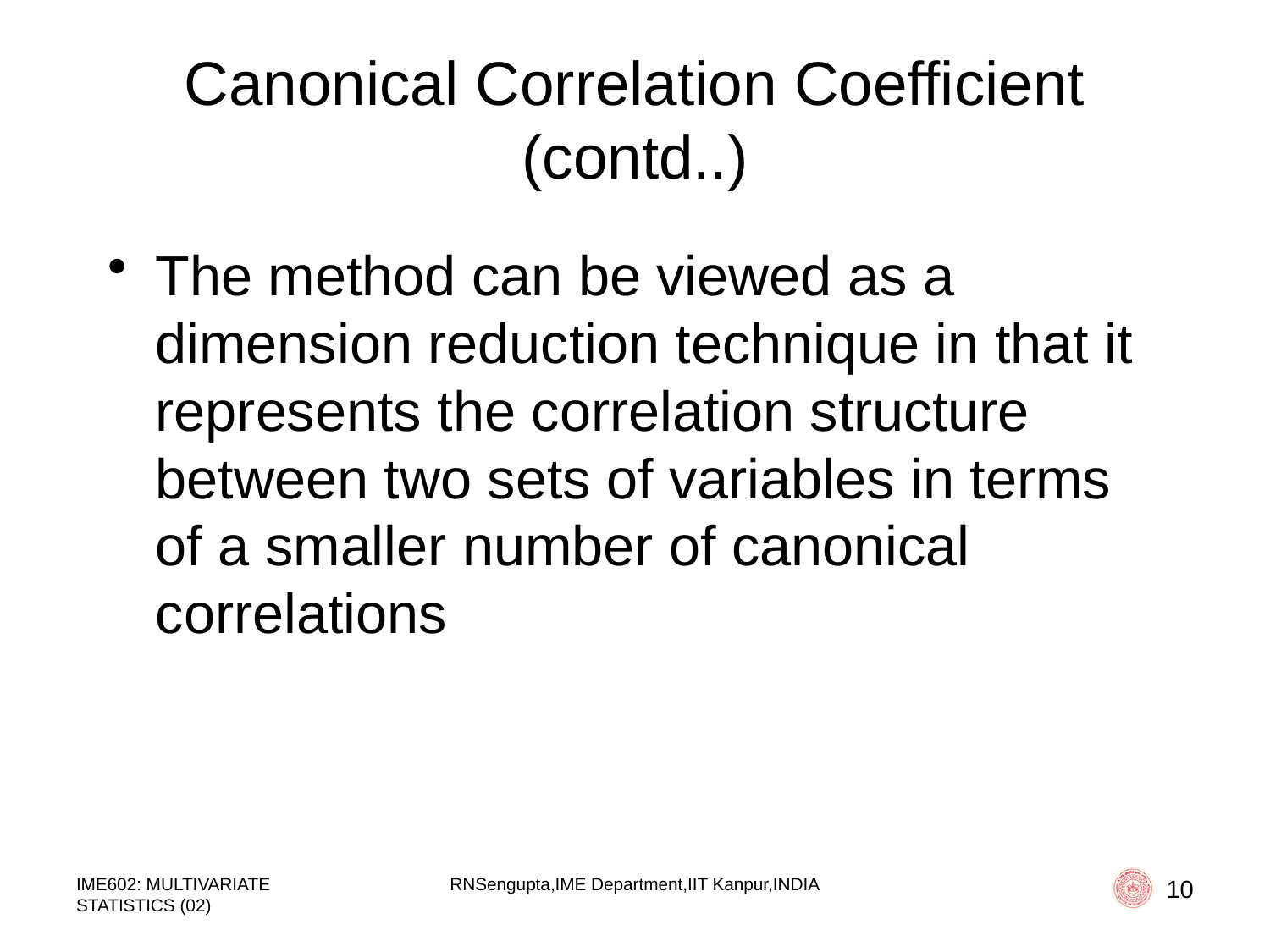

# Canonical Correlation Coefficient (contd..)
The method can be viewed as a dimension reduction technique in that it represents the correlation structure between two sets of variables in terms of a smaller number of canonical correlations
IME602: MULTIVARIATE STATISTICS (02)
RNSengupta,IME Department,IIT Kanpur,INDIA
10